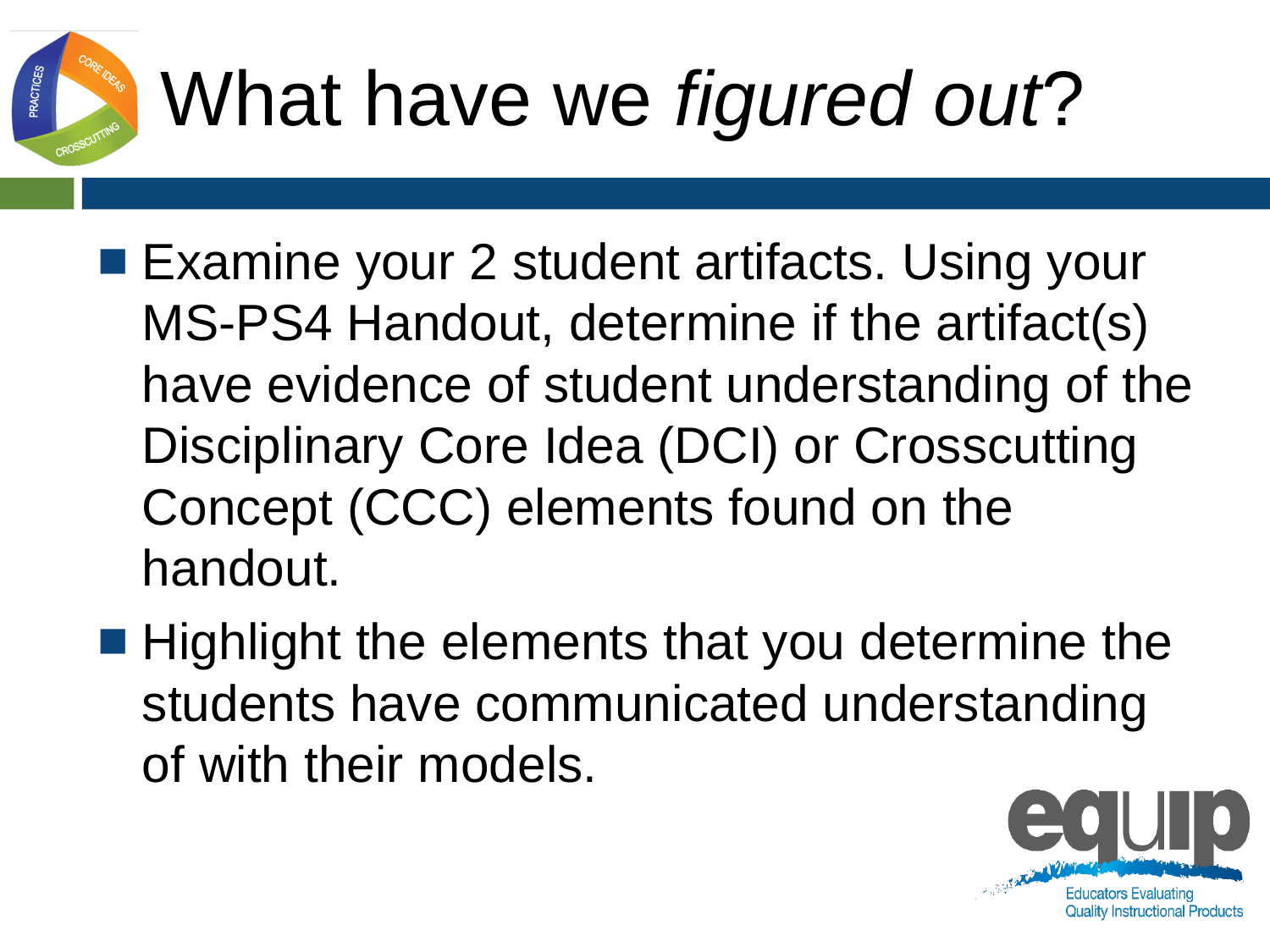

# What have we figured out?
Examine your 2 student artifacts. Using your MS-PS4 Handout, determine if the artifact(s) have evidence of student understanding of the Disciplinary Core Idea (DCI) or Crosscutting Concept (CCC) elements found on the handout.
Highlight the elements that you determine the students have communicated understanding of with their models.